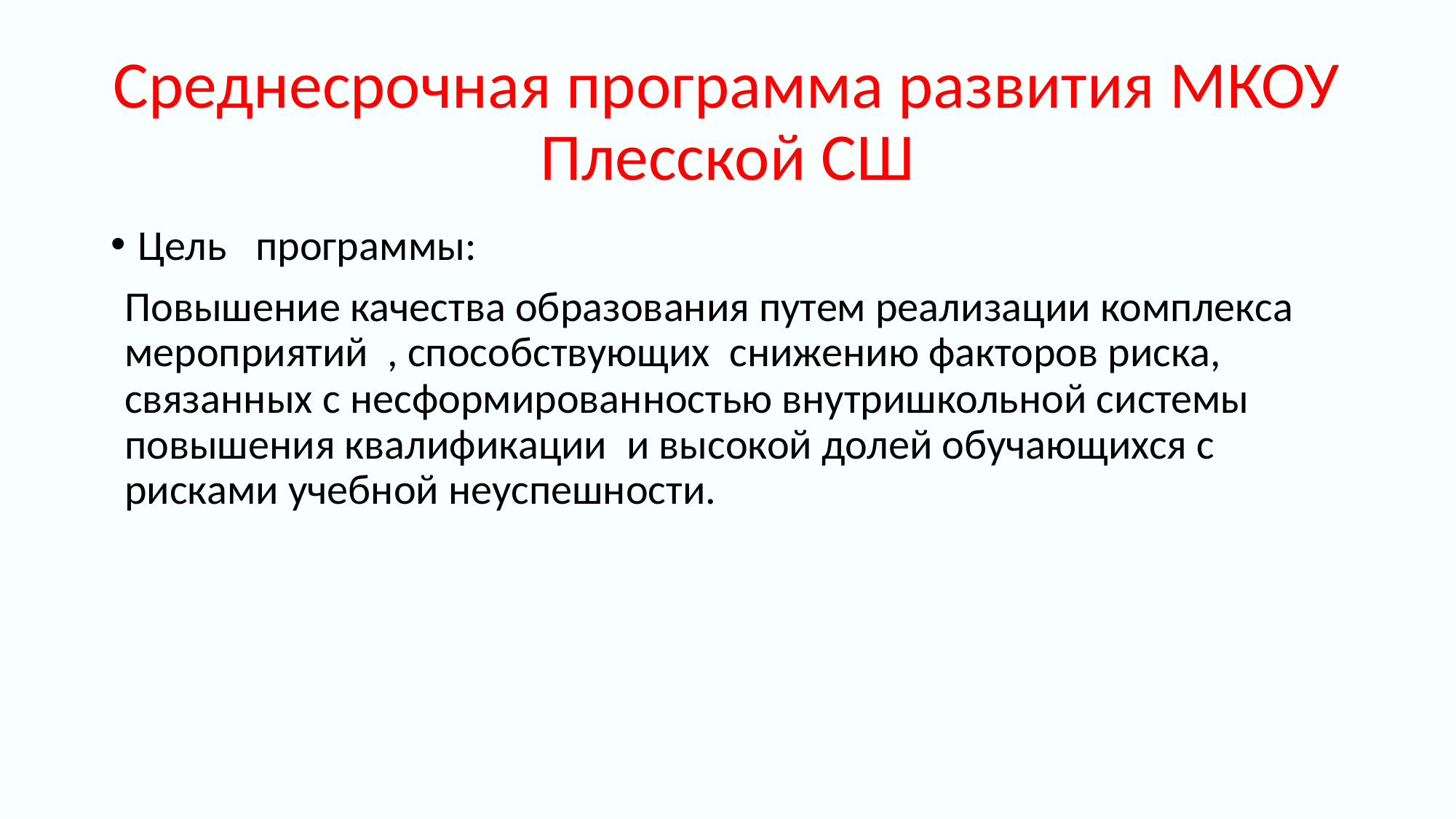

# Среднесрочная программа развития МКОУ Плесской СШ
Цель   программы:
Повышение качества образования путем реализации комплекса мероприятий  , способствующих  снижению факторов риска, связанных с несформированностью внутришкольной системы повышения квалификации  и высокой долей обучающихся с рисками учебной неуспешности.